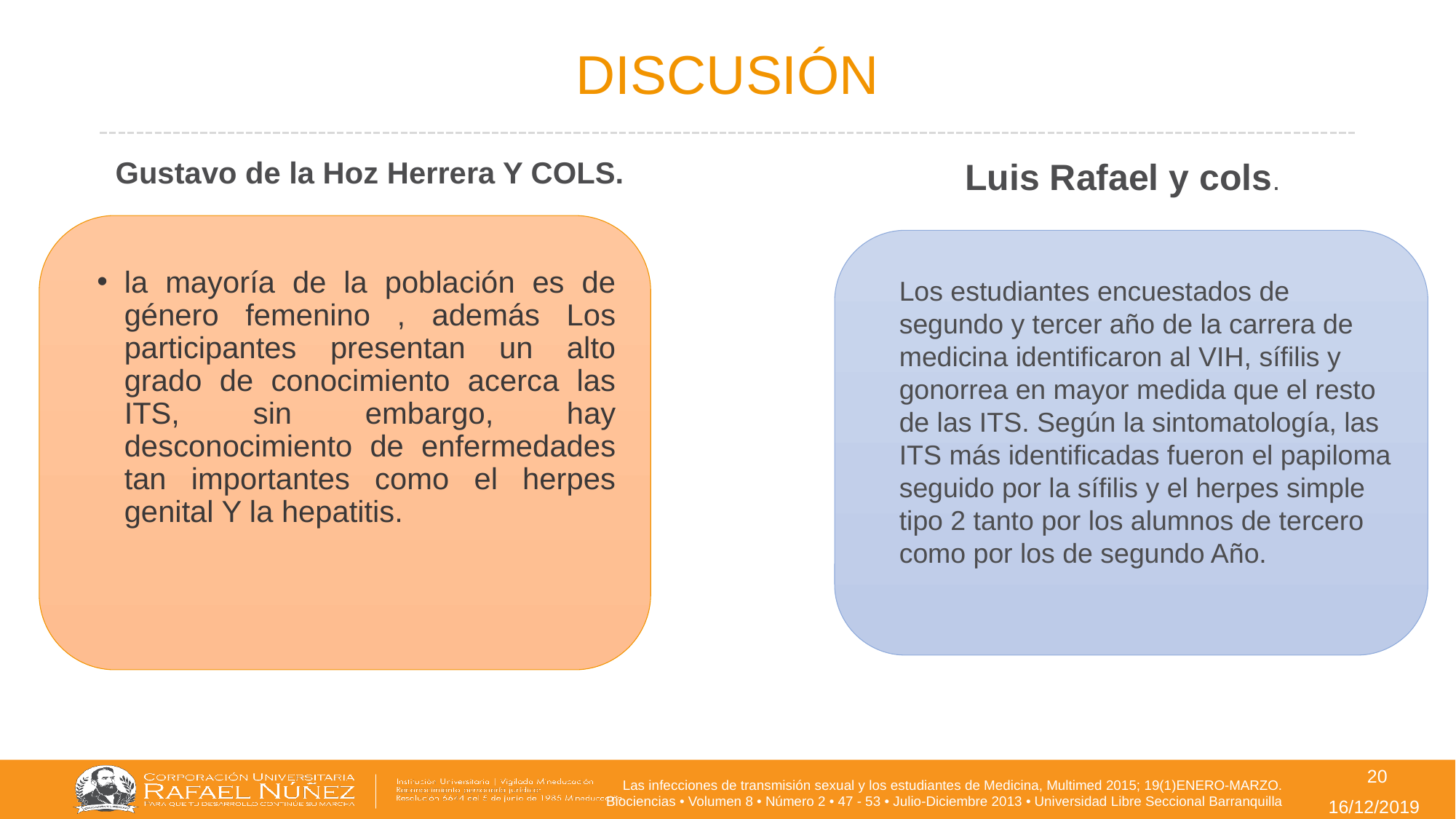

# DISCUSIÓN
Gustavo de la Hoz Herrera Y COLS.
Luis Rafael y cols.

la mayoría de la población es de género femenino , además Los participantes presentan un alto grado de conocimiento acerca las ITS, sin embargo, hay desconocimiento de enfermedades tan importantes como el herpes genital Y la hepatitis.
Los estudiantes encuestados de segundo y tercer año de la carrera de medicina identificaron al VIH, sífilis y gonorrea en mayor medida que el resto de las ITS. Según la sintomatología, las ITS más identificadas fueron el papiloma seguido por la sífilis y el herpes simple tipo 2 tanto por los alumnos de tercero como por los de segundo Año.
20
Las infecciones de transmisión sexual y los estudiantes de Medicina, Multimed 2015; 19(1)ENERO-MARZO.
Biociencias • Volumen 8 • Número 2 • 47 - 53 • Julio-Diciembre 2013 • Universidad Libre Seccional Barranquilla